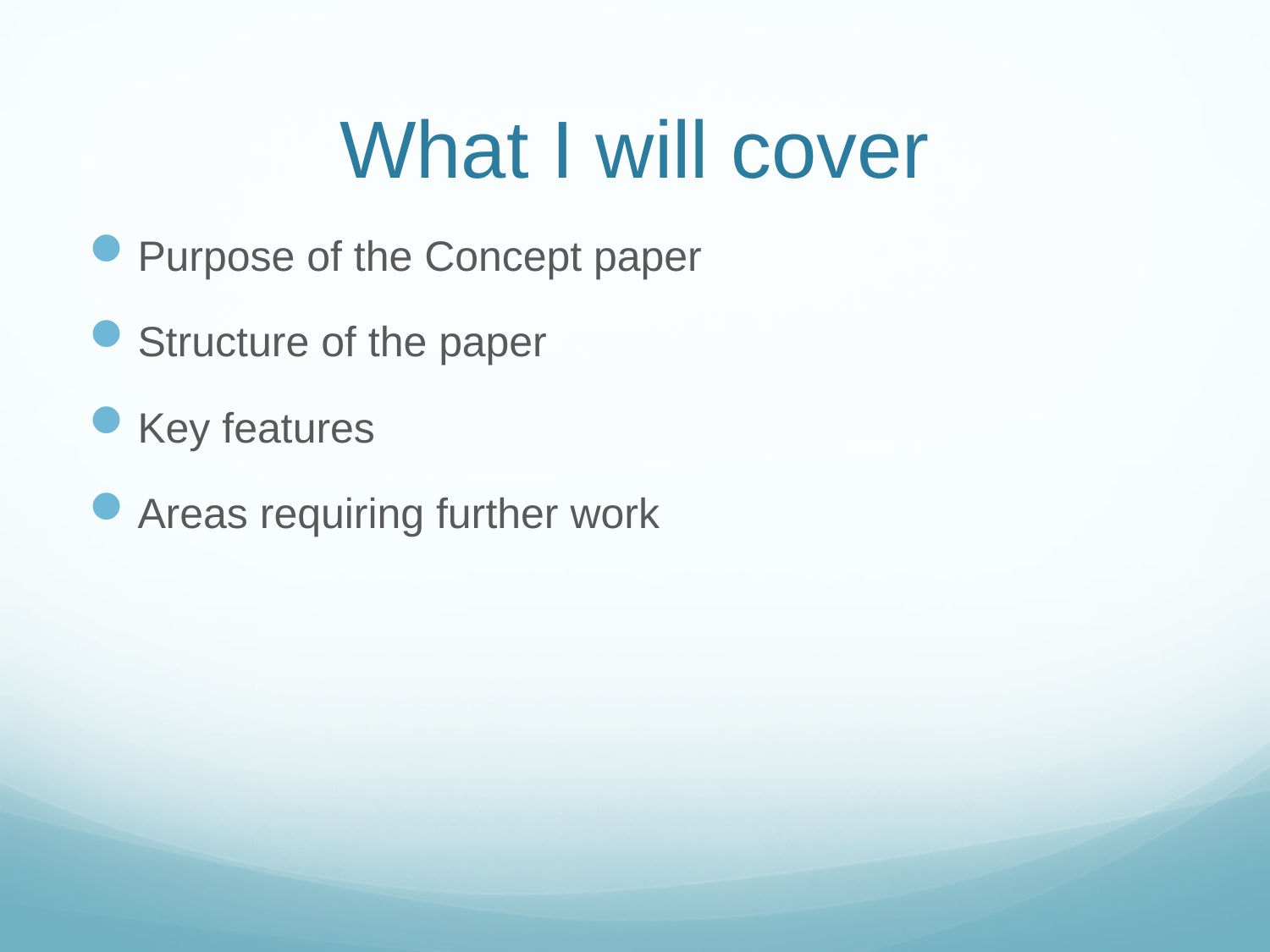

# What I will cover
Purpose of the Concept paper
Structure of the paper
Key features
Areas requiring further work